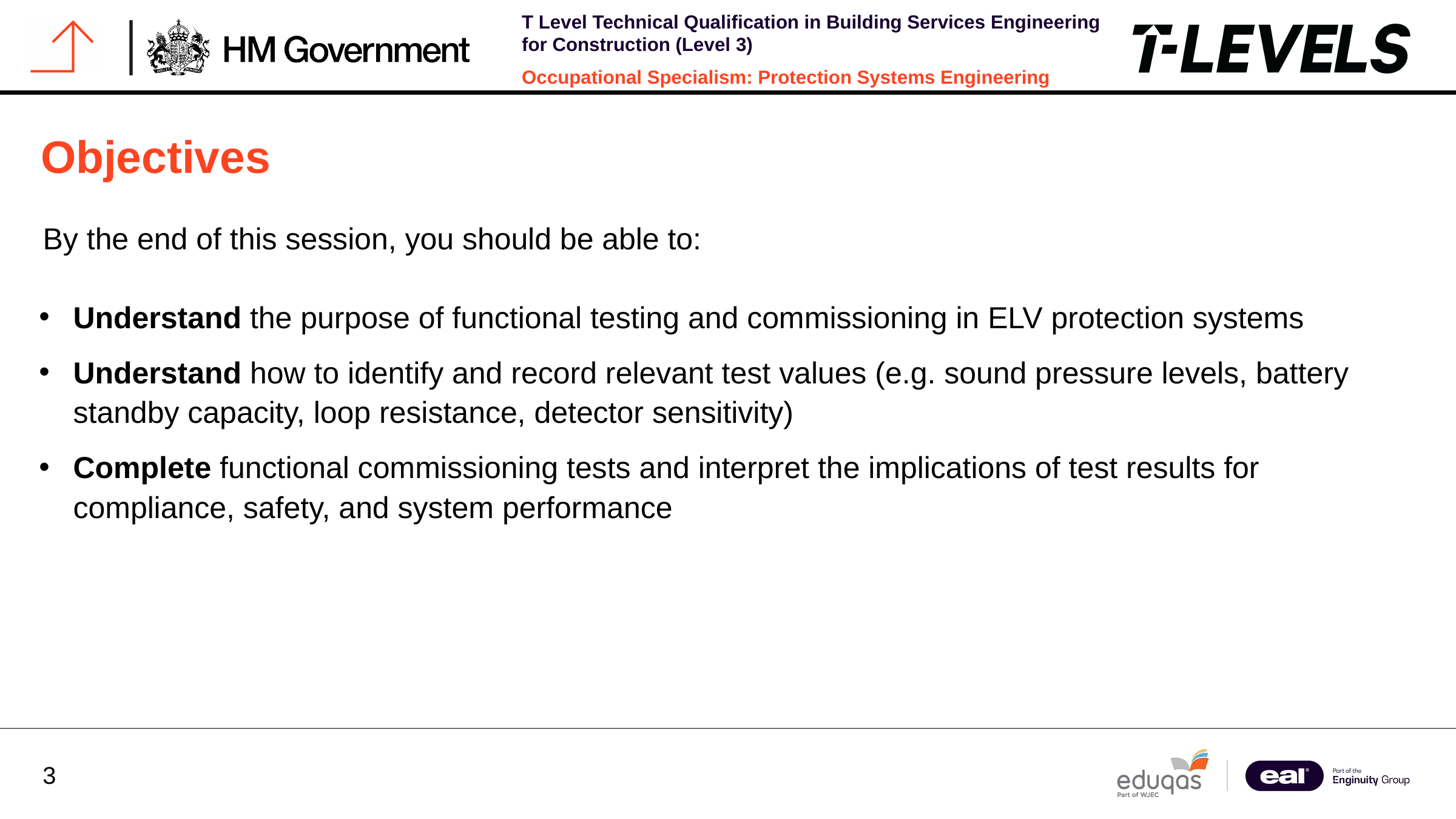

# Objectives
By the end of this session, you should be able to:

Understand the purpose of functional testing and commissioning in ELV protection systems
Understand how to identify and record relevant test values (e.g. sound pressure levels, battery standby capacity, loop resistance, detector sensitivity)
Complete functional commissioning tests and interpret the implications of test results for compliance, safety, and system performance